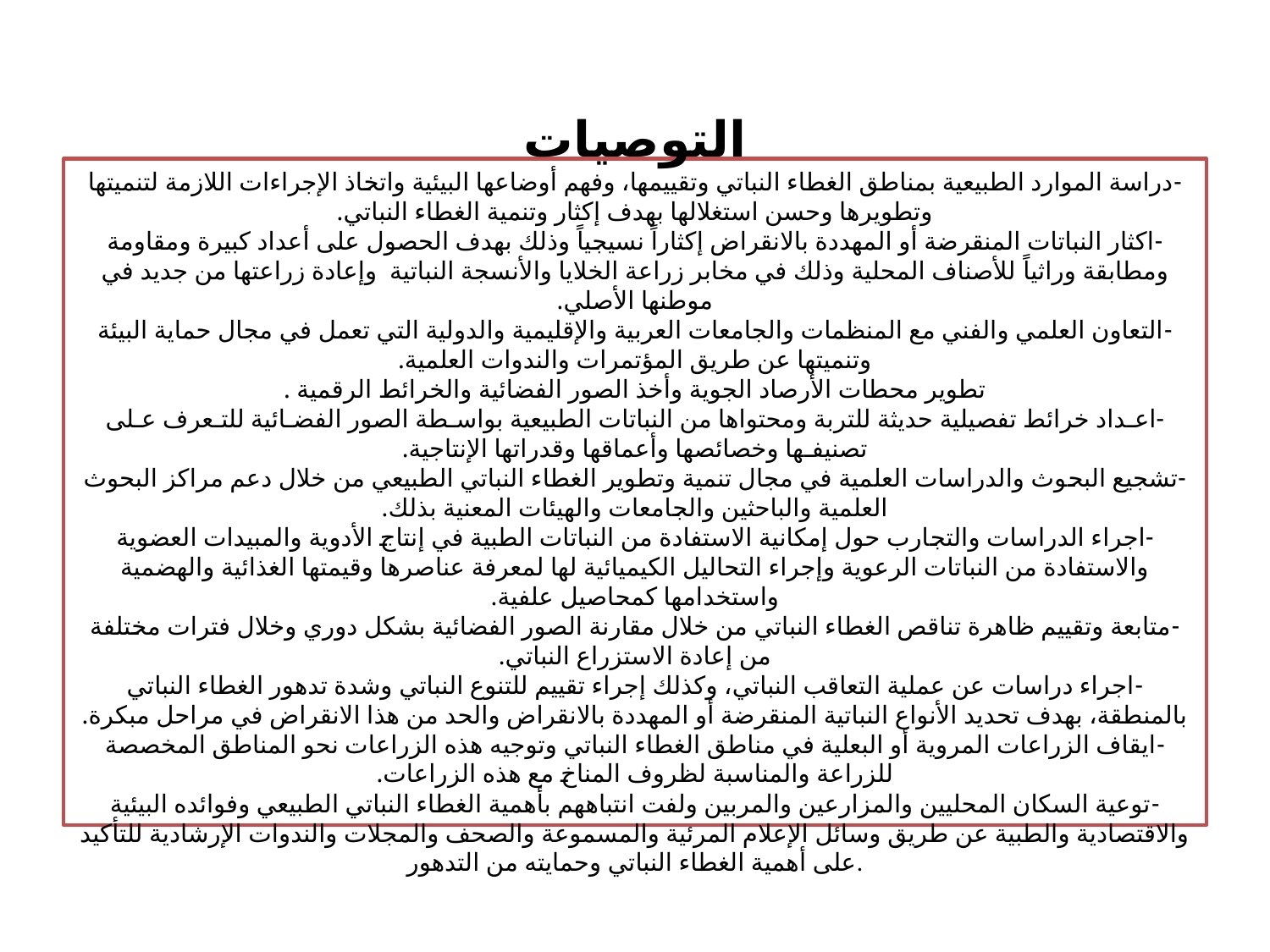

# التوصيات -دراسة الموارد الطبيعية بمناطق الغطاء النباتي وتقييمها، وفهم أوضاعها البيئية واتخاذ الإجراءات اللازمة لتنميتها وتطويرها وحسن استغلالها بهدف إكثار وتنمية الغطاء النباتي. -اكثار النباتات المنقرضة أو المهددة بالانقراض إكثاراً نسيجياً وذلك بهدف الحصول على أعداد كبيرة ومقاومة ومطابقة وراثياً للأصناف المحلية وذلك في مخابر زراعة الخلايا والأنسجة النباتية  وإعادة زراعتها من جديد في موطنها الأصلي. -التعاون العلمي والفني مع المنظمات والجامعات العربية والإقليمية والدولية التي تعمل في مجال حماية البيئة وتنميتها عن طريق المؤتمرات والندوات العلمية. تطوير محطات الأرصاد الجوية وأخذ الصور الفضائية والخرائط الرقمية . -اعـداد خرائط تفصيلية حديثة للتربة ومحتواها من النباتات الطبيعية بواسـطة الصور الفضـائية للتـعرف عـلى تصنيفـها وخصائصها وأعماقها وقدراتها الإنتاجية. -تشجيع البحوث والدراسات العلمية في مجال تنمية وتطوير الغطاء النباتي الطبيعي من خلال دعم مراكز البحوث العلمية والباحثين والجامعات والهيئات المعنية بذلك. -اجراء الدراسات والتجارب حول إمكانية الاستفادة من النباتات الطبية في إنتاج الأدوية والمبيدات العضوية والاستفادة من النباتات الرعوية وإجراء التحاليل الكيميائية لها لمعرفة عناصرها وقيمتها الغذائية والهضمية واستخدامها كمحاصيل علفية. -متابعة وتقييم ظاهرة تناقص الغطاء النباتي من خلال مقارنة الصور الفضائية بشكل دوري وخلال فترات مختلفة من إعادة الاستزراع النباتي. -اجراء دراسات عن عملية التعاقب النباتي، وكذلك إجراء تقييم للتنوع النباتي وشدة تدهور الغطاء النباتي بالمنطقة، بهدف تحديد الأنواع النباتية المنقرضة أو المهددة بالانقراض والحد من هذا الانقراض في مراحل مبكرة. -ايقاف الزراعات المروية أو البعلية في مناطق الغطاء النباتي وتوجيه هذه الزراعات نحو المناطق المخصصة للزراعة والمناسبة لظروف المناخ مع هذه الزراعات. -توعية السكان المحليين والمزارعين والمربين ولفت انتباههم بأهمية الغطاء النباتي الطبيعي وفوائده البيئية والاقتصادية والطبية عن طريق وسائل الإعلام المرئية والمسموعة والصحف والمجلات والندوات الإرشادية للتأكيد على أهمية الغطاء النباتي وحمايته من التدهور.